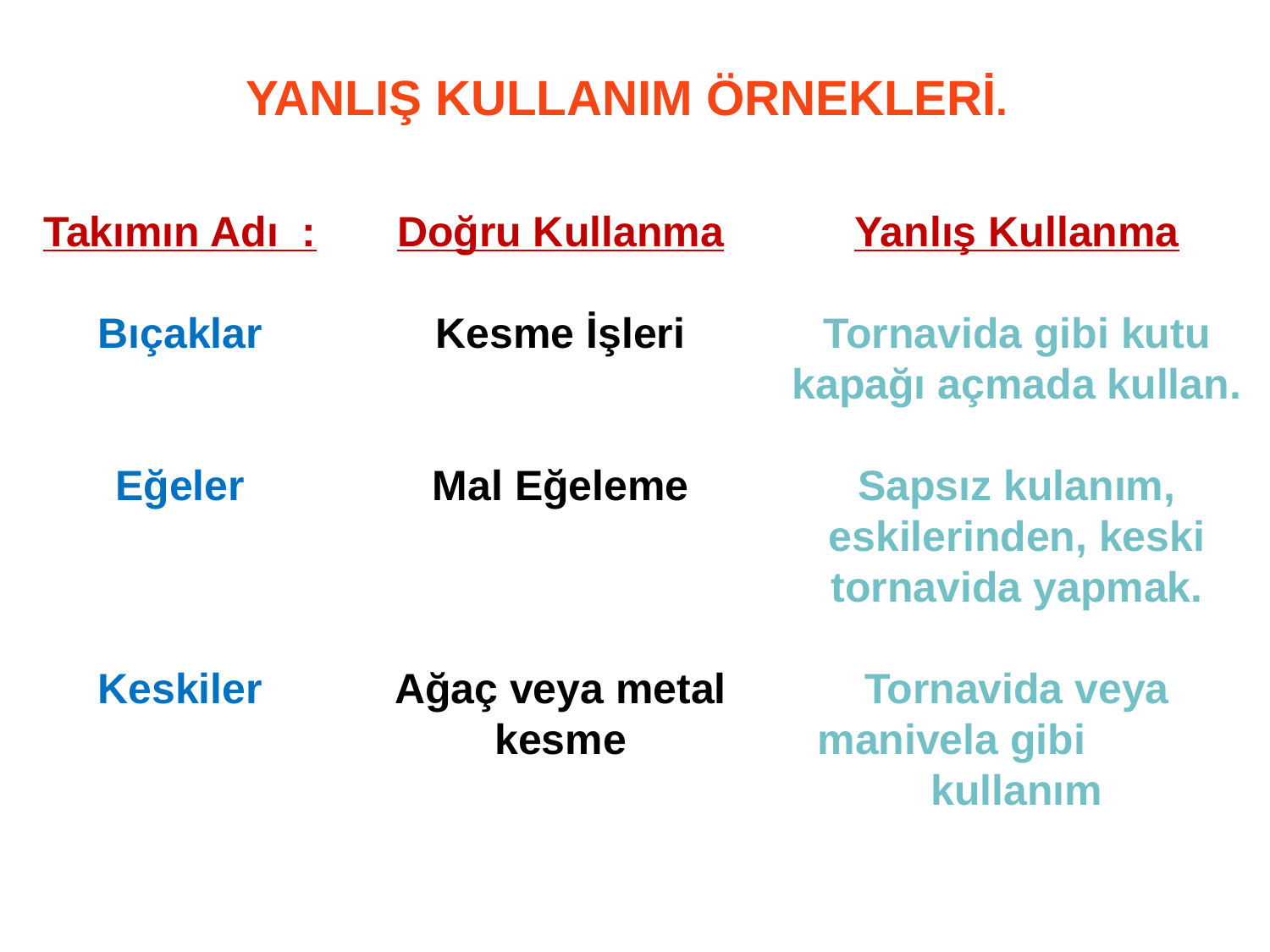

YANLIŞ KULLANIM ÖRNEKLERİ.
Takımın Adı  :

Bıçaklar

Eğeler

Keskiler
Doğru Kullanma

Kesme İşleri

Mal Eğeleme

Ağaç veya metal kesme
Yanlış Kullanma

Tornavida gibi kutu kapağı açmada kullan.

Sapsız kulanım, eskilerinden, keski tornavida yapmak.

Tornavida veya manivela gibi            kullanım